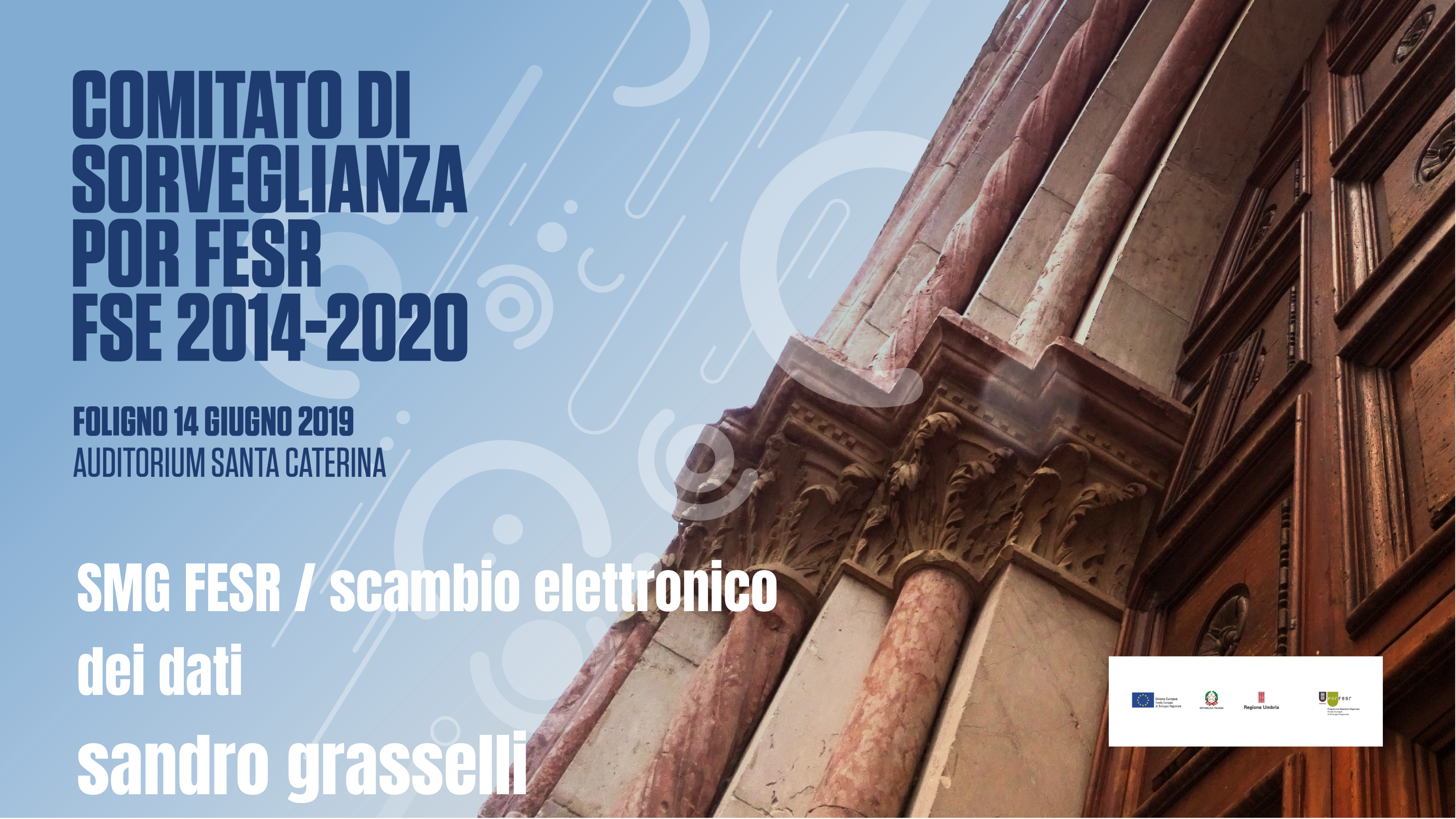

SMG FESR / scambio elettronico dei dati
sandro grasselli